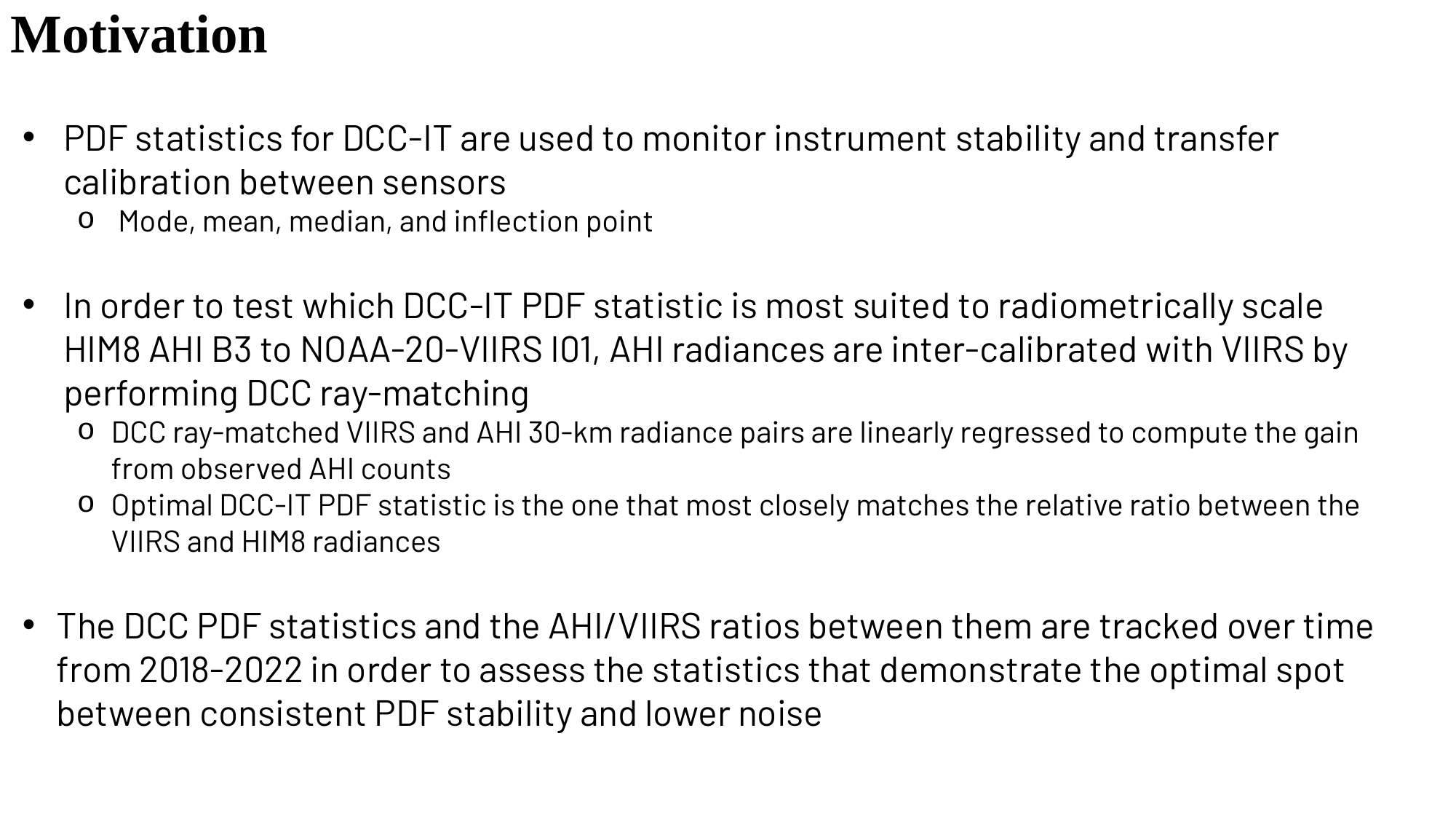

Motivation
PDF statistics for DCC-IT are used to monitor instrument stability and transfer calibration between sensors
Mode, mean, median, and inflection point

In order to test which DCC-IT PDF statistic is most suited to radiometrically scale HIM8 AHI B3 to NOAA-20-VIIRS I01, AHI radiances are inter-calibrated with VIIRS by performing DCC ray-matching
DCC ray-matched VIIRS and AHI 30-km radiance pairs are linearly regressed to compute the gain from observed AHI counts
Optimal DCC-IT PDF statistic is the one that most closely matches the relative ratio between the VIIRS and HIM8 radiances

The DCC PDF statistics and the AHI/VIIRS ratios between them are tracked over time from 2018-2022 in order to assess the statistics that demonstrate the optimal spot between consistent PDF stability and lower noise